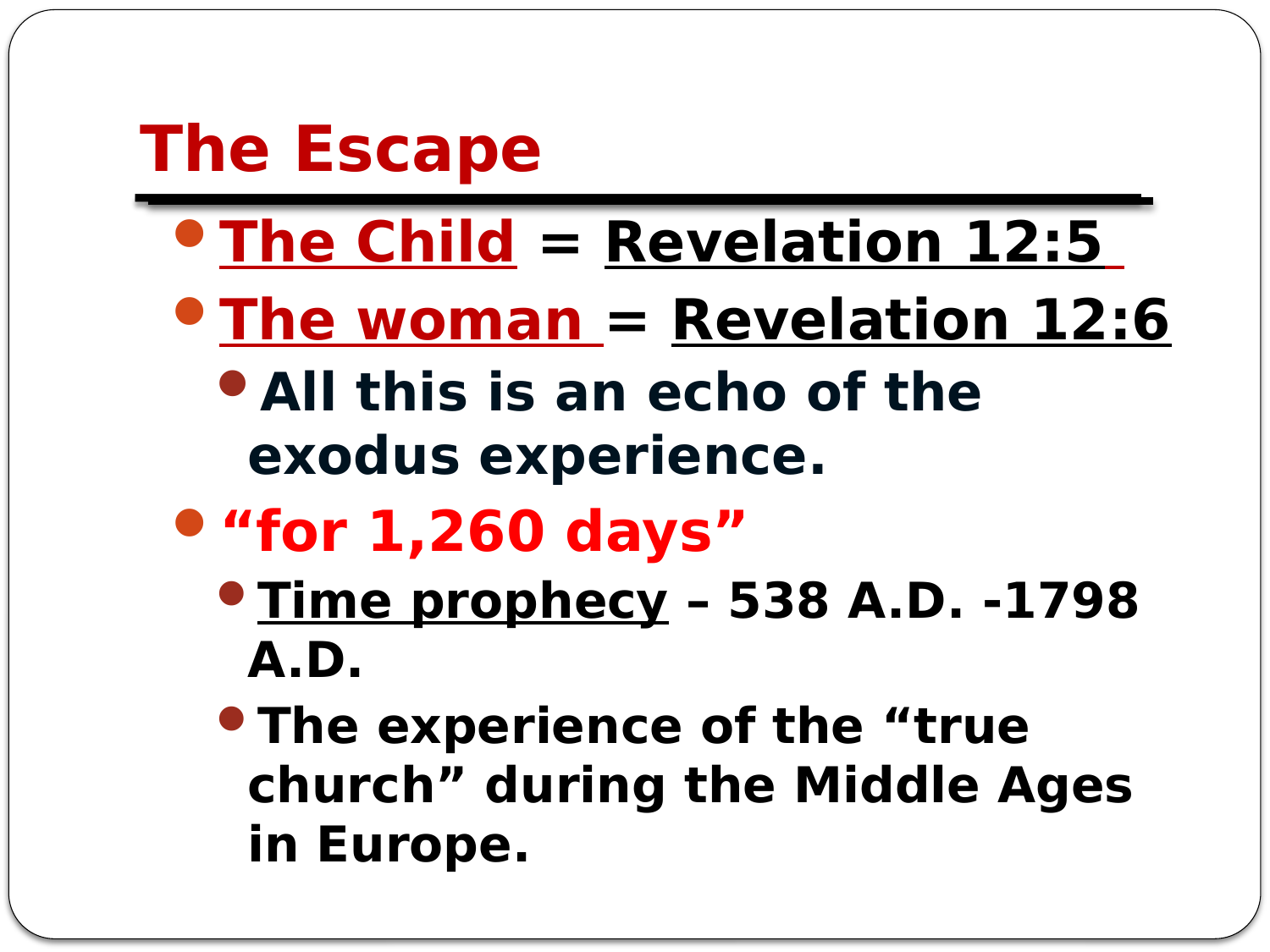

# The Escape
The Child = Revelation 12:5
The woman = Revelation 12:6
All this is an echo of the exodus experience.
“for 1,260 days”
Time prophecy – 538 A.D. -1798 A.D.
The experience of the “true church” during the Middle Ages in Europe.